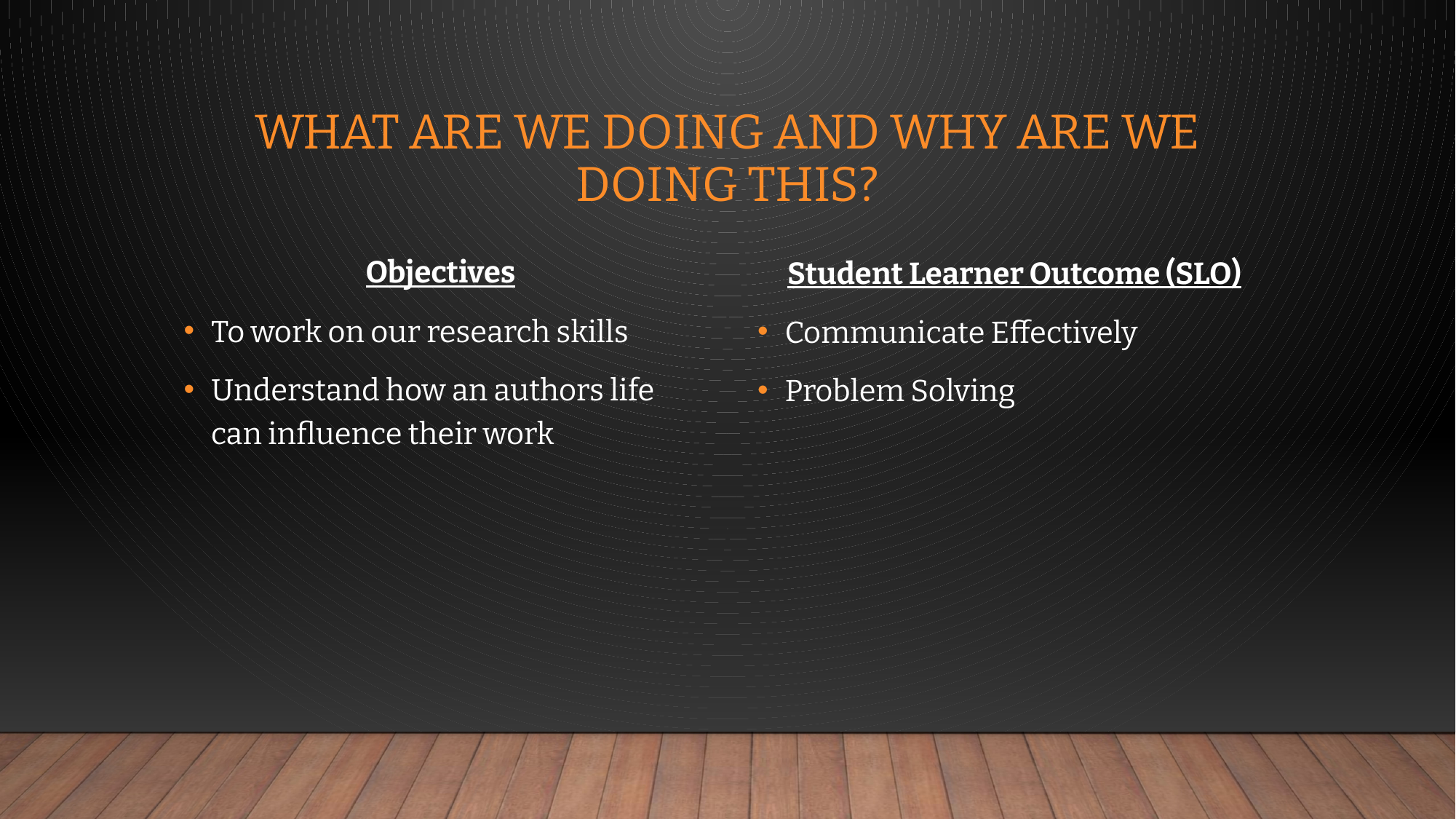

# What are we doing and Why are we doing this?
Objectives
To work on our research skills
Understand how an authors life can influence their work

Student Learner Outcome (SLO)
Communicate Effectively
Problem Solving